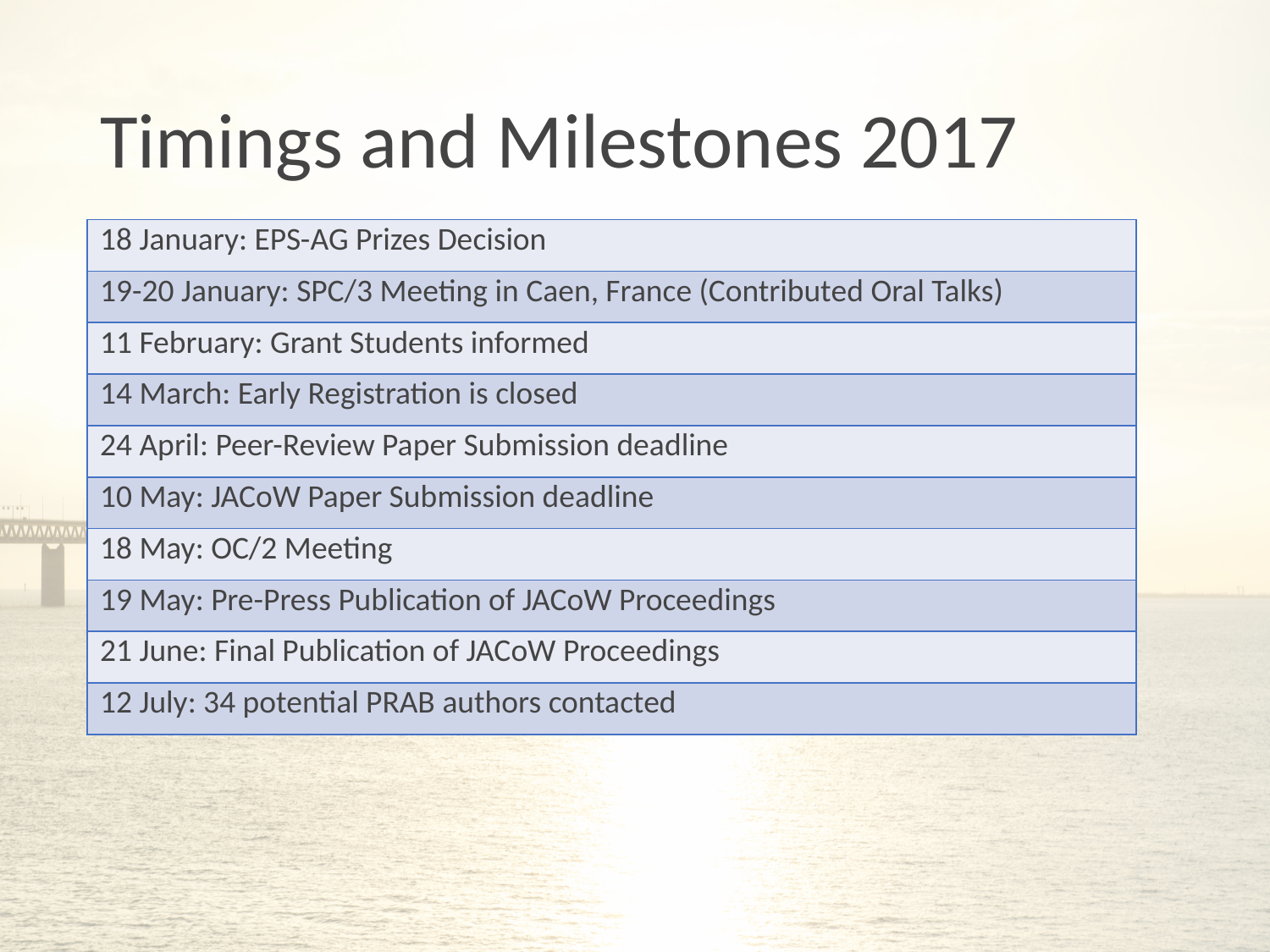

# Timings and Milestones 2017
| 18 January: EPS-AG Prizes Decision |
| --- |
| 19-20 January: SPC/3 Meeting in Caen, France (Contributed Oral Talks) |
| 11 February: Grant Students informed |
| 14 March: Early Registration is closed |
| 24 April: Peer-Review Paper Submission deadline |
| 10 May: JACoW Paper Submission deadline |
| 18 May: OC/2 Meeting |
| 19 May: Pre-Press Publication of JACoW Proceedings |
| 21 June: Final Publication of JACoW Proceedings |
| 12 July: 34 potential PRAB authors contacted |